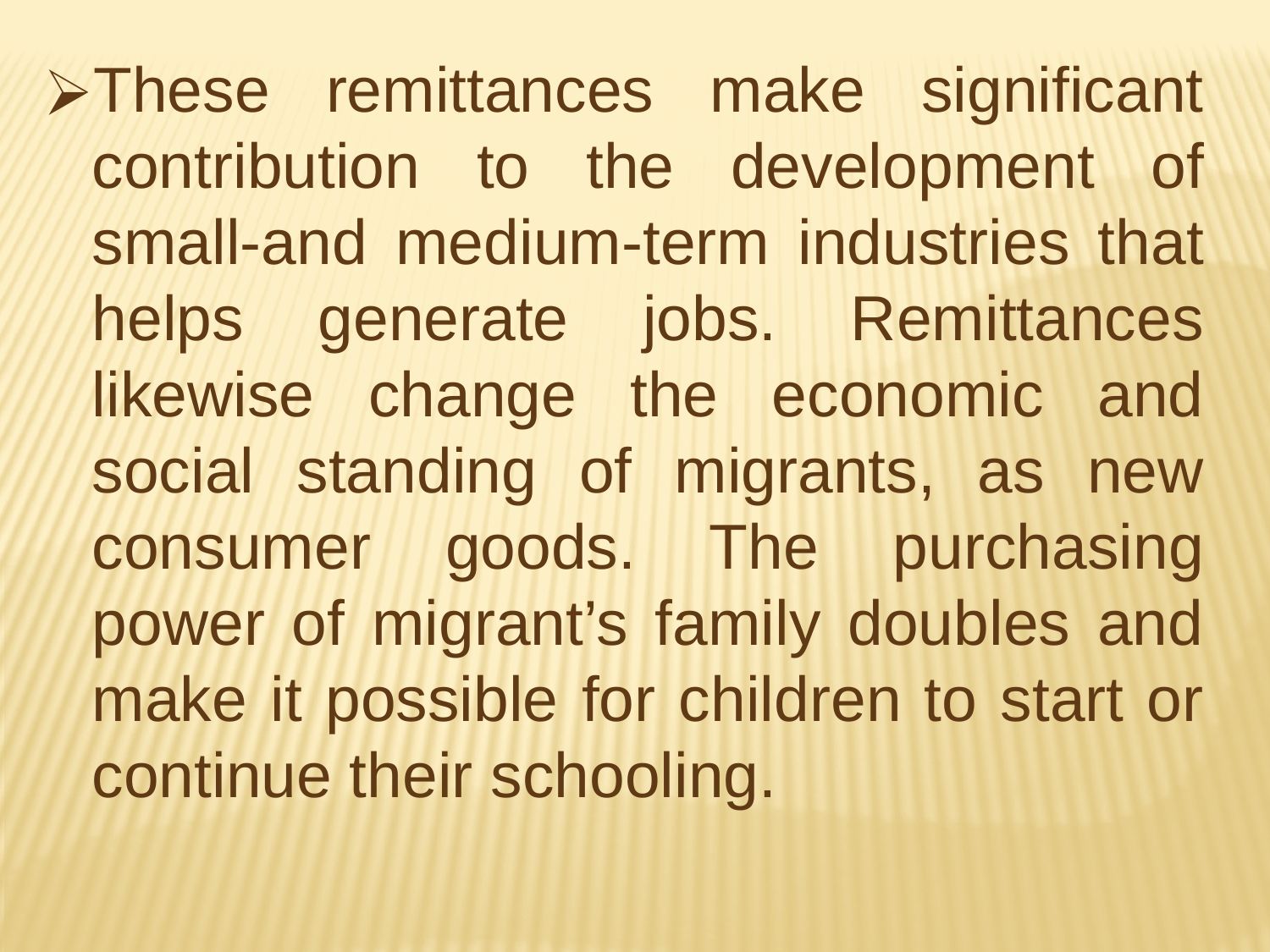

These remittances make significant contribution to the development of small-and medium-term industries that helps generate jobs. Remittances likewise change the economic and social standing of migrants, as new consumer goods. The purchasing power of migrant’s family doubles and make it possible for children to start or continue their schooling.